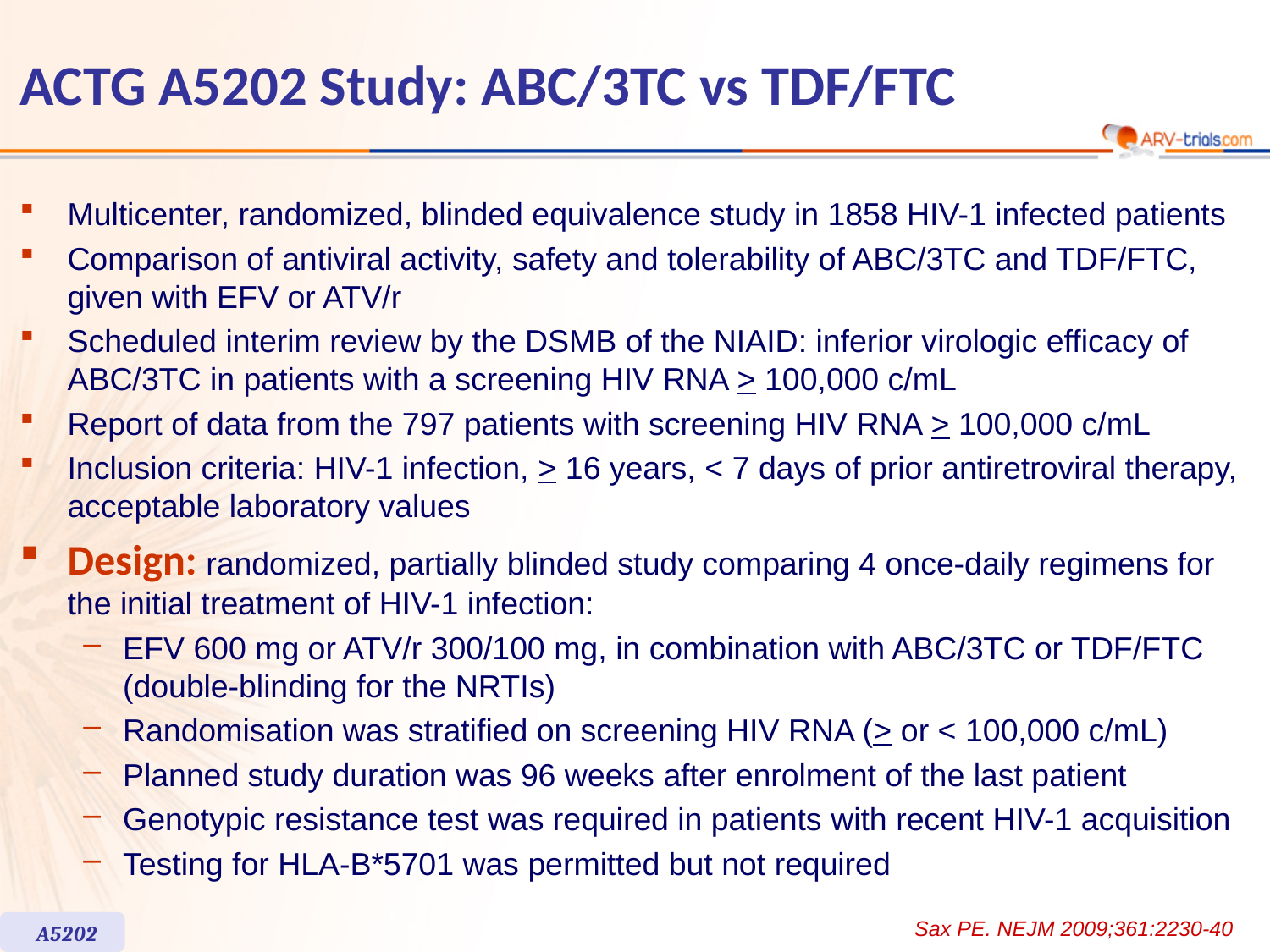

ACTG A5202 Study: ABC/3TC vs TDF/FTC
Multicenter, randomized, blinded equivalence study in 1858 HIV-1 infected patients
Comparison of antiviral activity, safety and tolerability of ABC/3TC and TDF/FTC, given with EFV or ATV/r
Scheduled interim review by the DSMB of the NIAID: inferior virologic efficacy of ABC/3TC in patients with a screening HIV RNA > 100,000 c/mL
Report of data from the 797 patients with screening HIV RNA > 100,000 c/mL
Inclusion criteria: HIV-1 infection, > 16 years, < 7 days of prior antiretroviral therapy, acceptable laboratory values
Design: randomized, partially blinded study comparing 4 once-daily regimens for the initial treatment of HIV-1 infection:
EFV 600 mg or ATV/r 300/100 mg, in combination with ABC/3TC or TDF/FTC (double-blinding for the NRTIs)
Randomisation was stratified on screening HIV RNA (> or < 100,000 c/mL)
Planned study duration was 96 weeks after enrolment of the last patient
Genotypic resistance test was required in patients with recent HIV-1 acquisition
Testing for HLA-B*5701 was permitted but not required
Sax PE. NEJM 2009;361:2230-40

A5202